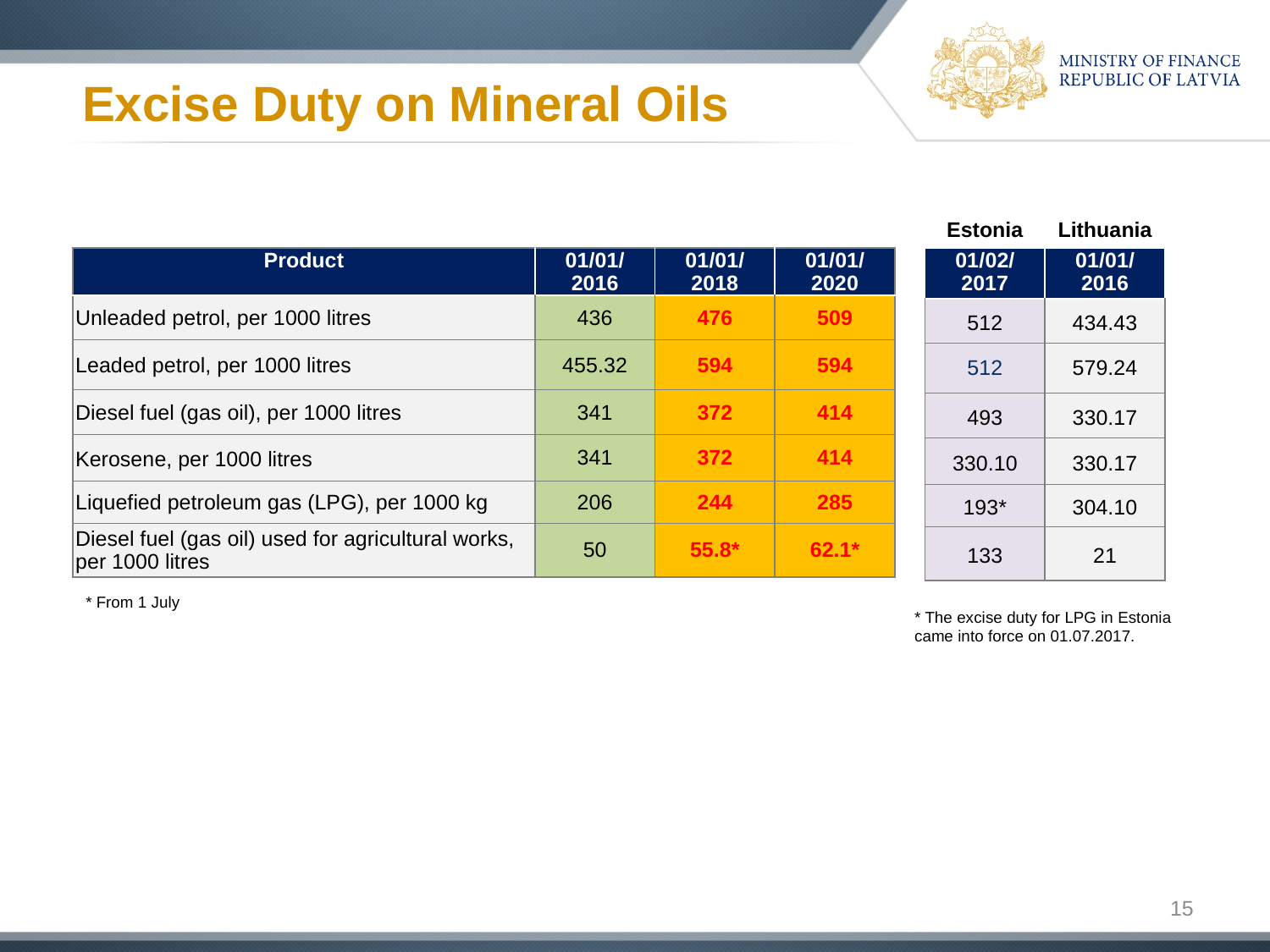

# Excise Duty on Mineral Oils

| Estonia | Lithuania |
| --- | --- |
| 01/02/ 2017 | 01/01/ 2016 |
| 512 | 434.43 |
| 512 | 579.24 |
| 493 | 330.17 |
| 330.10 | 330.17 |
| 193\* | 304.10 |
| 133 | 21 |
| Product | 01/01/ 2016 | 01/01/ 2018 | 01/01/ 2020 |
| --- | --- | --- | --- |
| Unleaded petrol, per 1000 litres | 436 | 476 | 509 |
| Leaded petrol, per 1000 litres | 455.32 | 594 | 594 |
| Diesel fuel (gas oil), per 1000 litres | 341 | 372 | 414 |
| Kerosene, per 1000 litres | 341 | 372 | 414 |
| Liquefied petroleum gas (LPG), per 1000 kg | 206 | 244 | 285 |
| Diesel fuel (gas oil) used for agricultural works, per 1000 litres | 50 | 55.8\* | 62.1\* |
* From 1 July
* The excise duty for LPG in Estonia came into force on 01.07.2017.
15